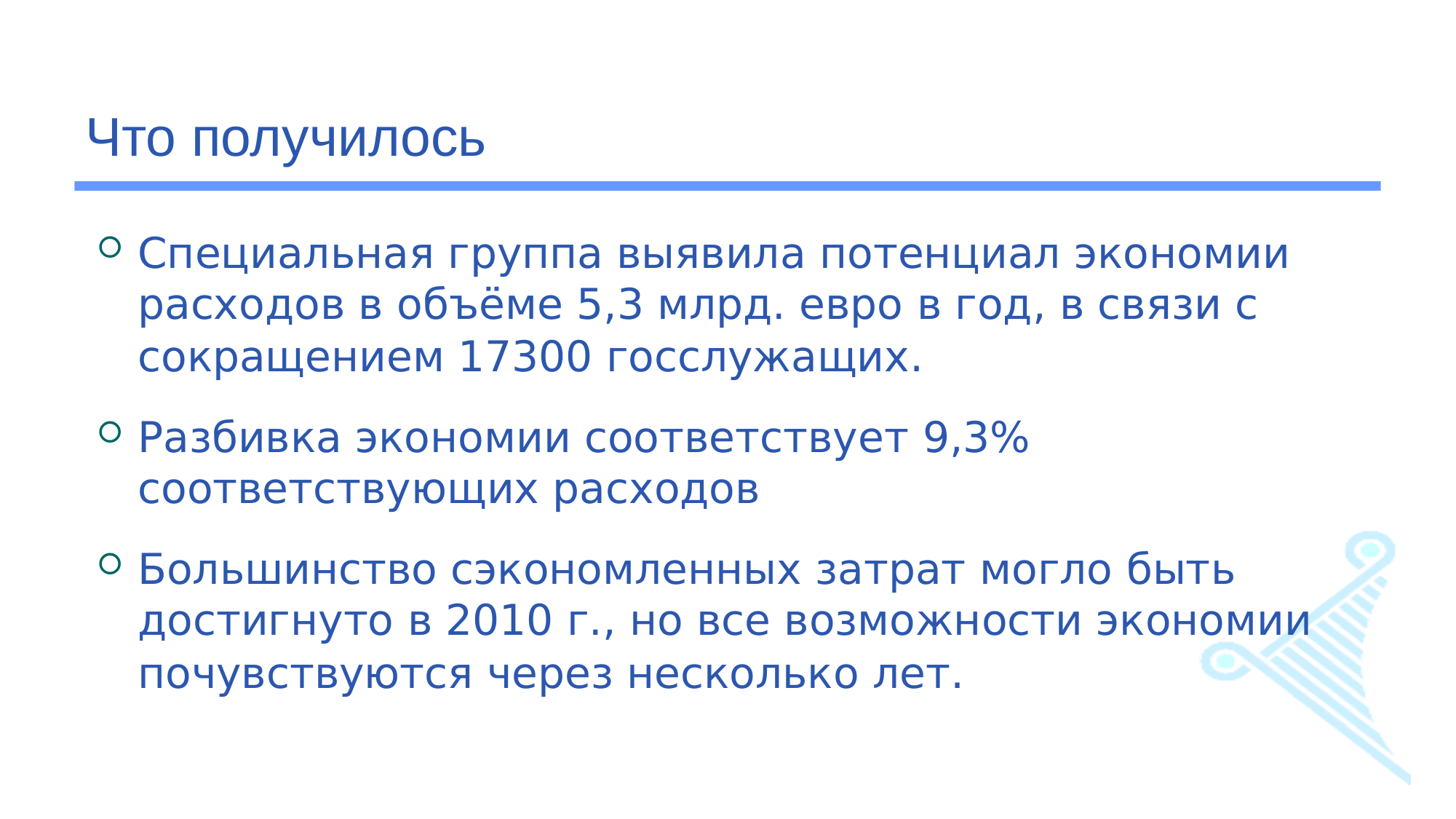

# Что получилось
Специальная группа выявила потенциал экономии расходов в объёме 5,3 млрд. евро в год, в связи с сокращением 17300 госслужащих.

Разбивка экономии соответствует 9,3% соответствующих расходов

Большинство сэкономленных затрат могло быть достигнуто в 2010 г., но все возможности экономии почувствуются через несколько лет.